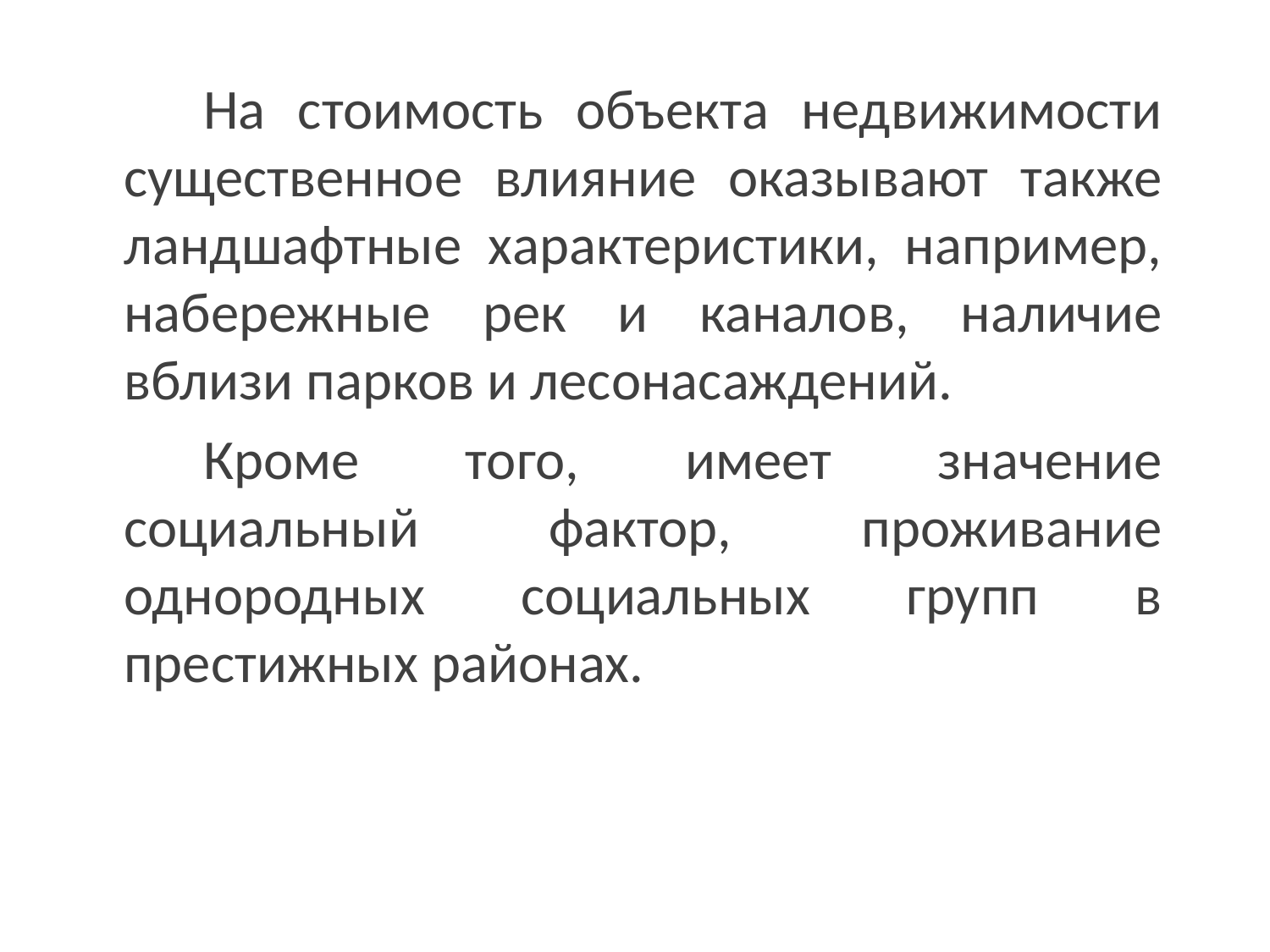

На стоимость объекта недвижимости существенное влияние оказывают также ландшафтные характеристики, например, набережные рек и каналов, наличие вблизи парков и лесонасаждений.
Кроме того, имеет значение социальный фактор, проживание однородных социальных групп в престижных районах.